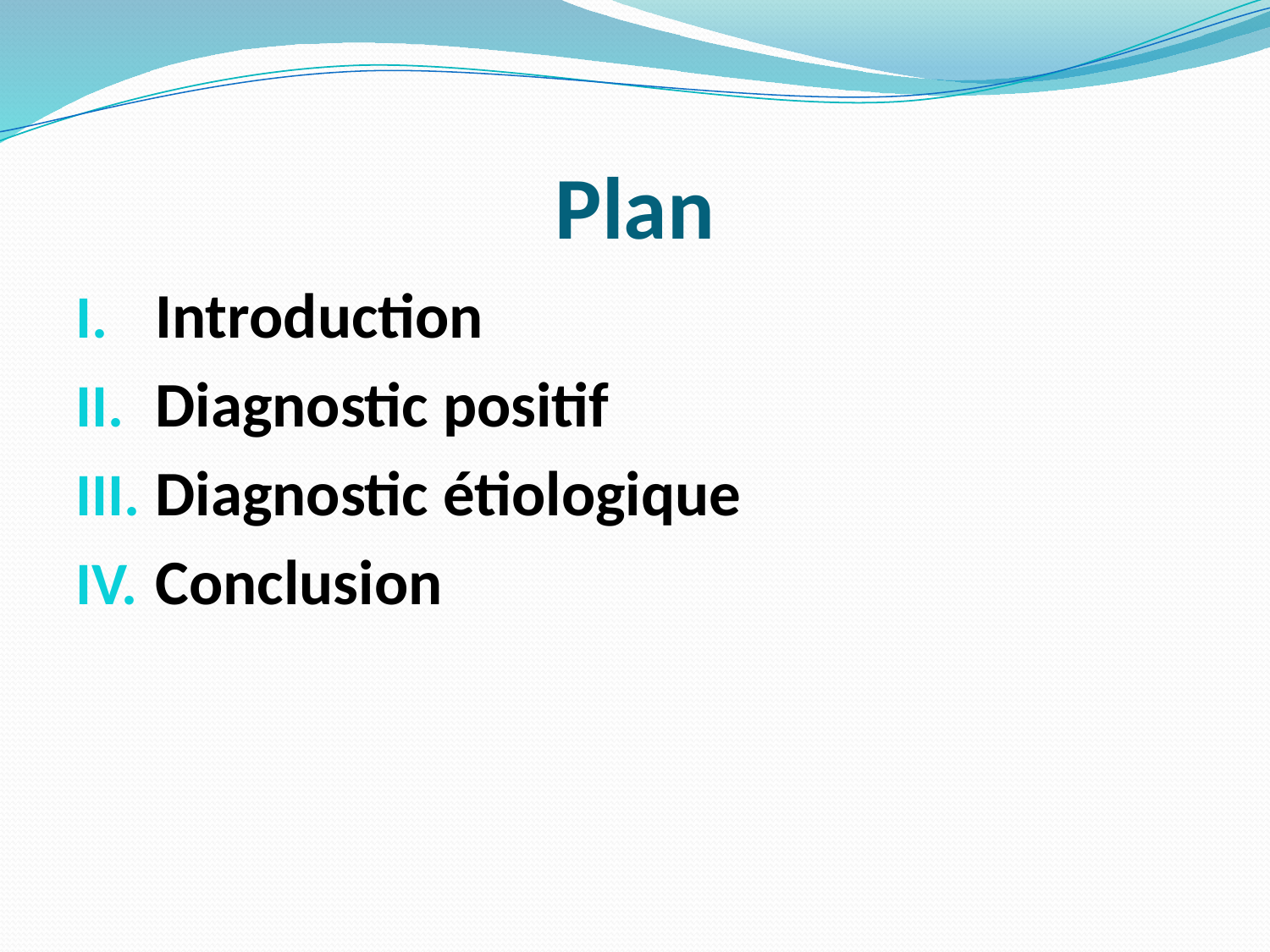

# Plan
Introduction
Diagnostic positif
Diagnostic étiologique
Conclusion